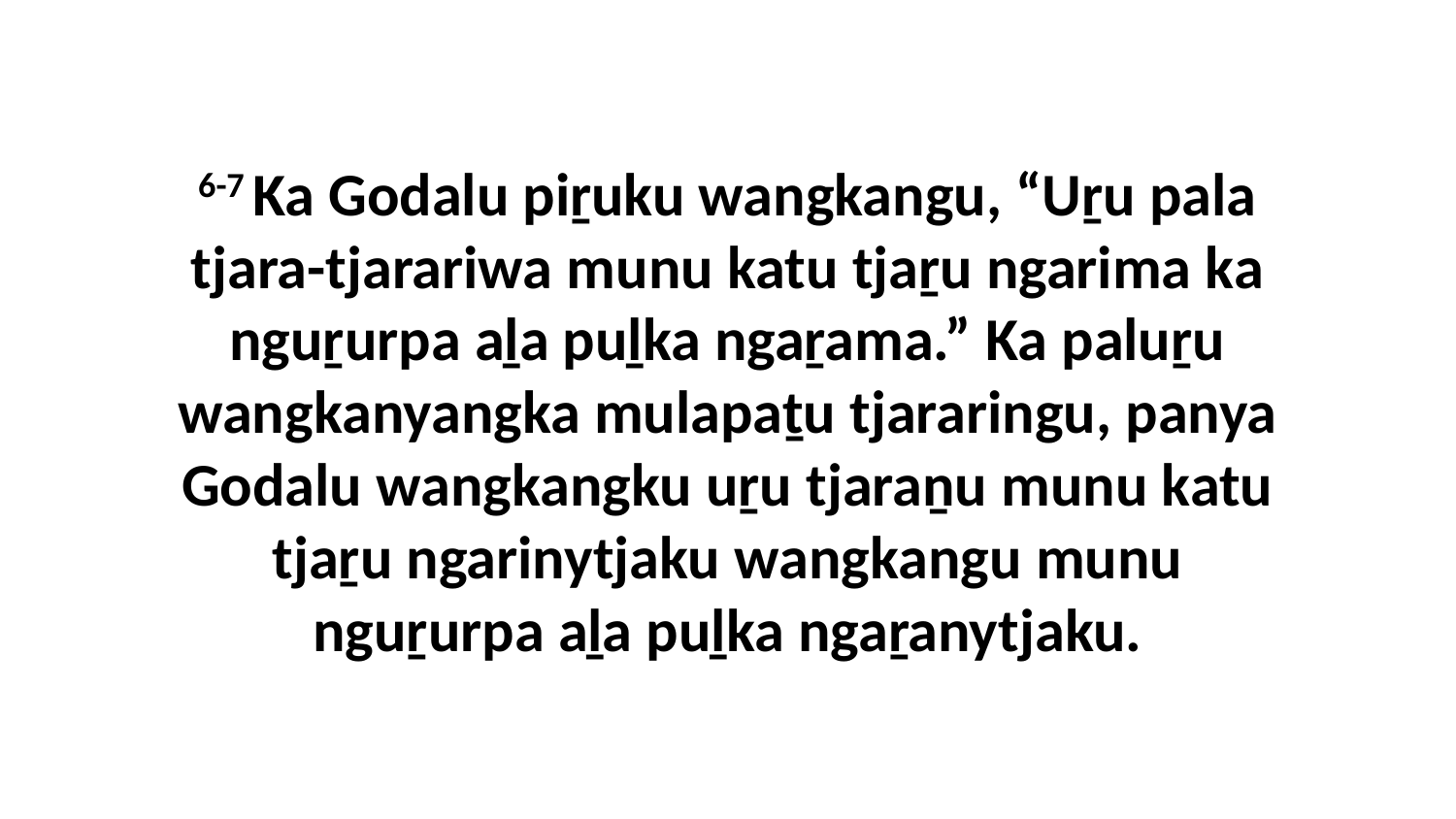

6-7 Ka Godalu piṟuku wangkangu, “Uṟu pala tjara-tjarariwa munu katu tjaṟu ngarima ka nguṟurpa aḻa puḻka ngaṟama.” Ka paluṟu wangkanyangka mulapaṯu tjararingu, panya Godalu wangkangku uṟu tjaraṉu munu katu tjaṟu ngarinytjaku wangkangu munu nguṟurpa aḻa puḻka ngaṟanytjaku.